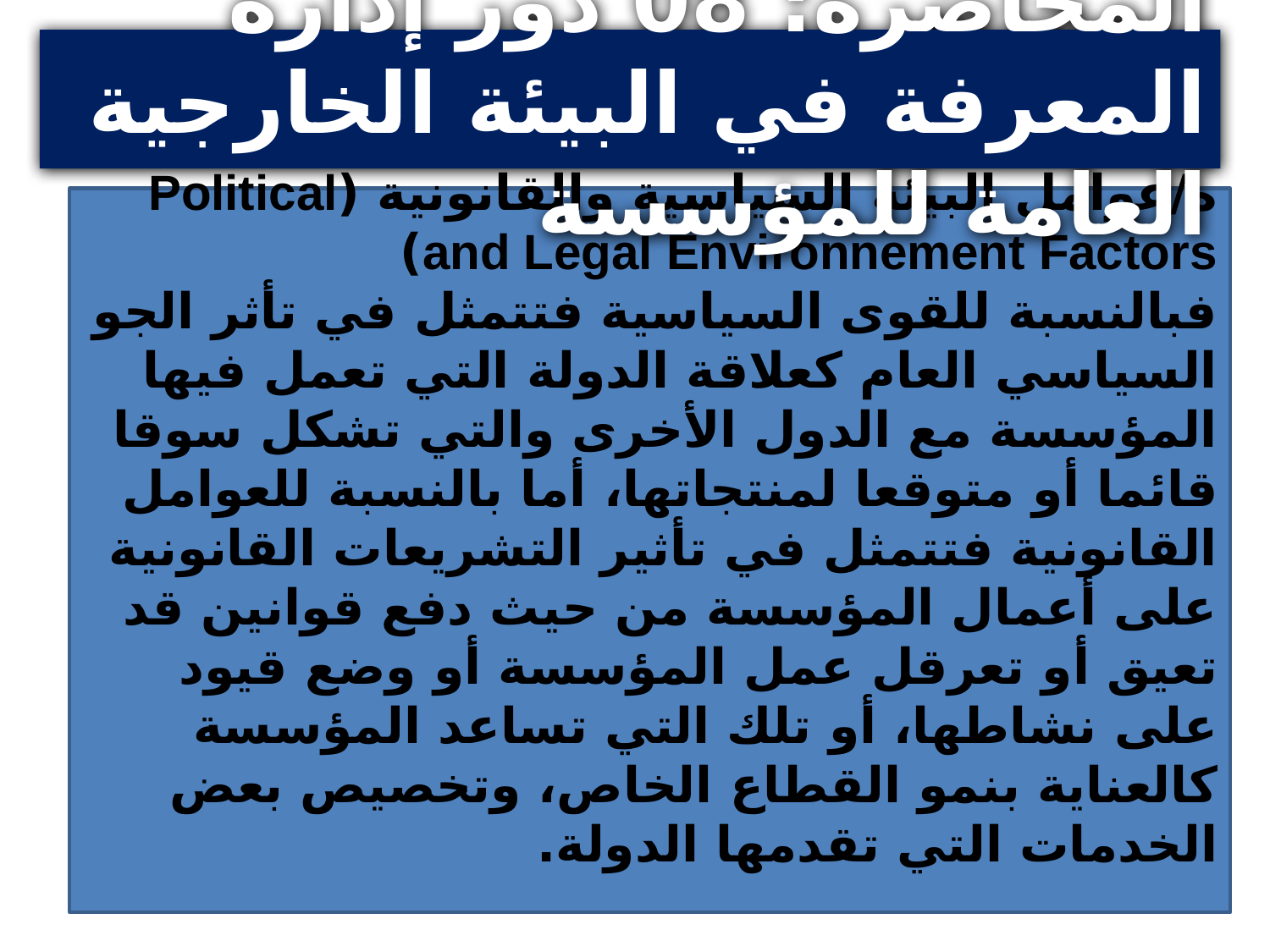

المحاضرة: 08 دور إدارة المعرفة في البيئة الخارجية العامة للمؤسسة
ه/عوامل البيئة السياسية والقانونية (Political and Legal Environnement Factors)
فبالنسبة للقوى السياسية فتتمثل في تأثر الجو السياسي العام كعلاقة الدولة التي تعمل فيها المؤسسة مع الدول الأخرى والتي تشكل سوقا قائما أو متوقعا لمنتجاتها، أما بالنسبة للعوامل القانونية فتتمثل في تأثير التشريعات القانونية على أعمال المؤسسة من حيث دفع قوانين قد تعيق أو تعرقل عمل المؤسسة أو وضع قيود على نشاطها، أو تلك التي تساعد المؤسسة كالعناية بنمو القطاع الخاص، وتخصيص بعض الخدمات التي تقدمها الدولة.